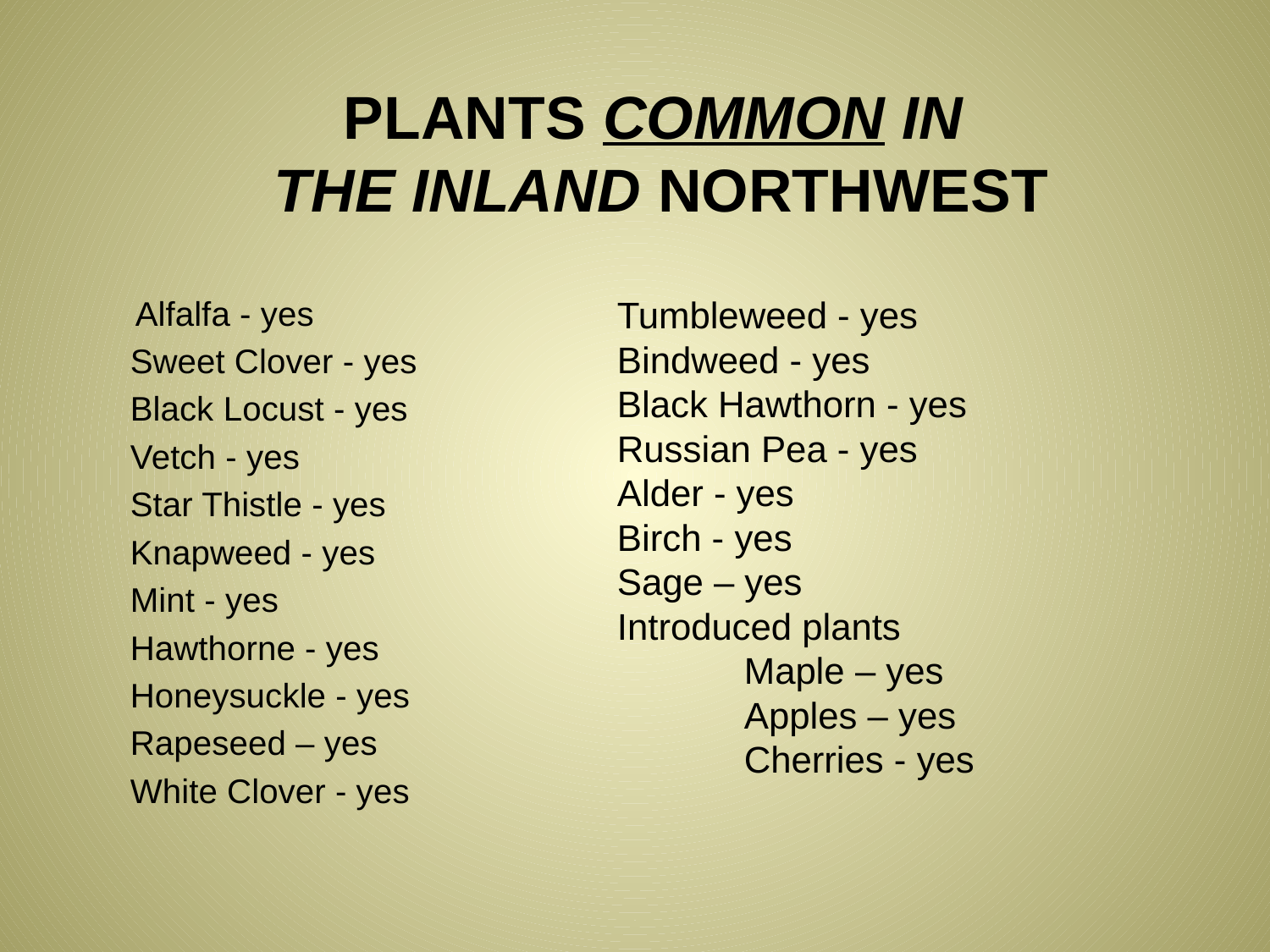

# PLANTS COMMON IN THE INLAND NORTHWEST

 Alfalfa - yes
Sweet Clover - yes
Black Locust - yes
Vetch - yes
Star Thistle - yes
Knapweed - yes
Mint - yes
Hawthorne - yes
Honeysuckle - yes
Rapeseed – yes
White Clover - yes
Tumbleweed - yes
Bindweed - yes
Black Hawthorn - yes
Russian Pea - yes
Alder - yes
Birch - yes
Sage – yes
Introduced plants
	Maple – yes
	Apples – yes
	Cherries - yes